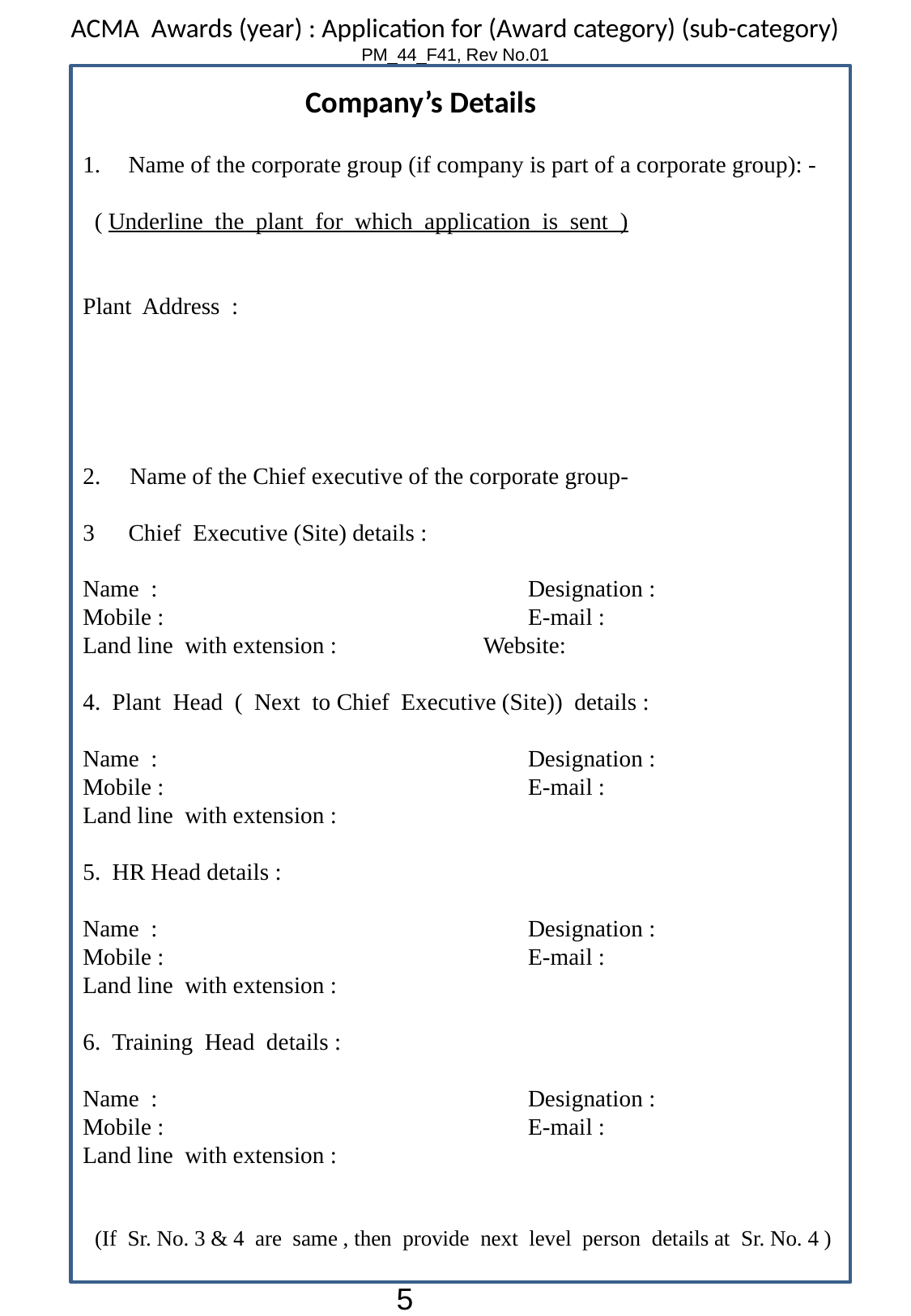

5

Company’s Details
Name of the corporate group (if company is part of a corporate group): -

  ( Underline  the  plant  for  which  application  is  sent  )

Plant  Address  :

2.     Name of the Chief executive of the corporate group-

Chief  Executive (Site) details :

Name  : 			      Designation :
Mobile :			      E-mail :
Land line  with extension :                         Website:

4.  Plant  Head  (  Next  to Chief  Executive (Site))  details :

Name  :   			      Designation :
Mobile :			      E-mail :
Land line  with extension :

5.  HR Head details :

Name  :   			      Designation :
Mobile :			      E-mail :
Land line  with extension :

6.  Training  Head  details :

Name  :   			      Designation :
Mobile :			      E-mail :
Land line  with extension :

(If  Sr. No. 3 & 4  are  same , then  provide  next  level  person  details at  Sr. No. 4 )